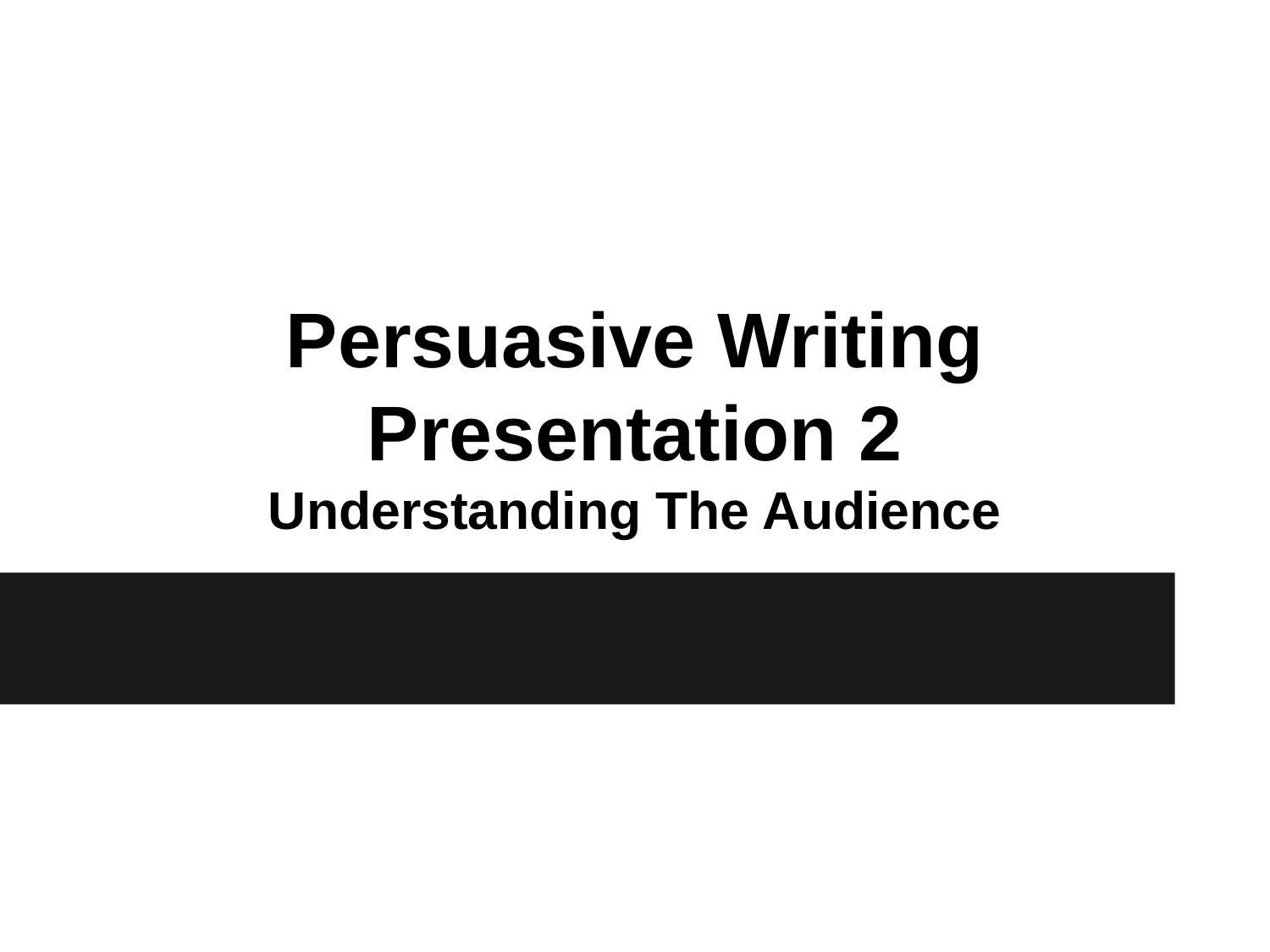

# Persuasive Writing
Presentation 2
Understanding The Audience